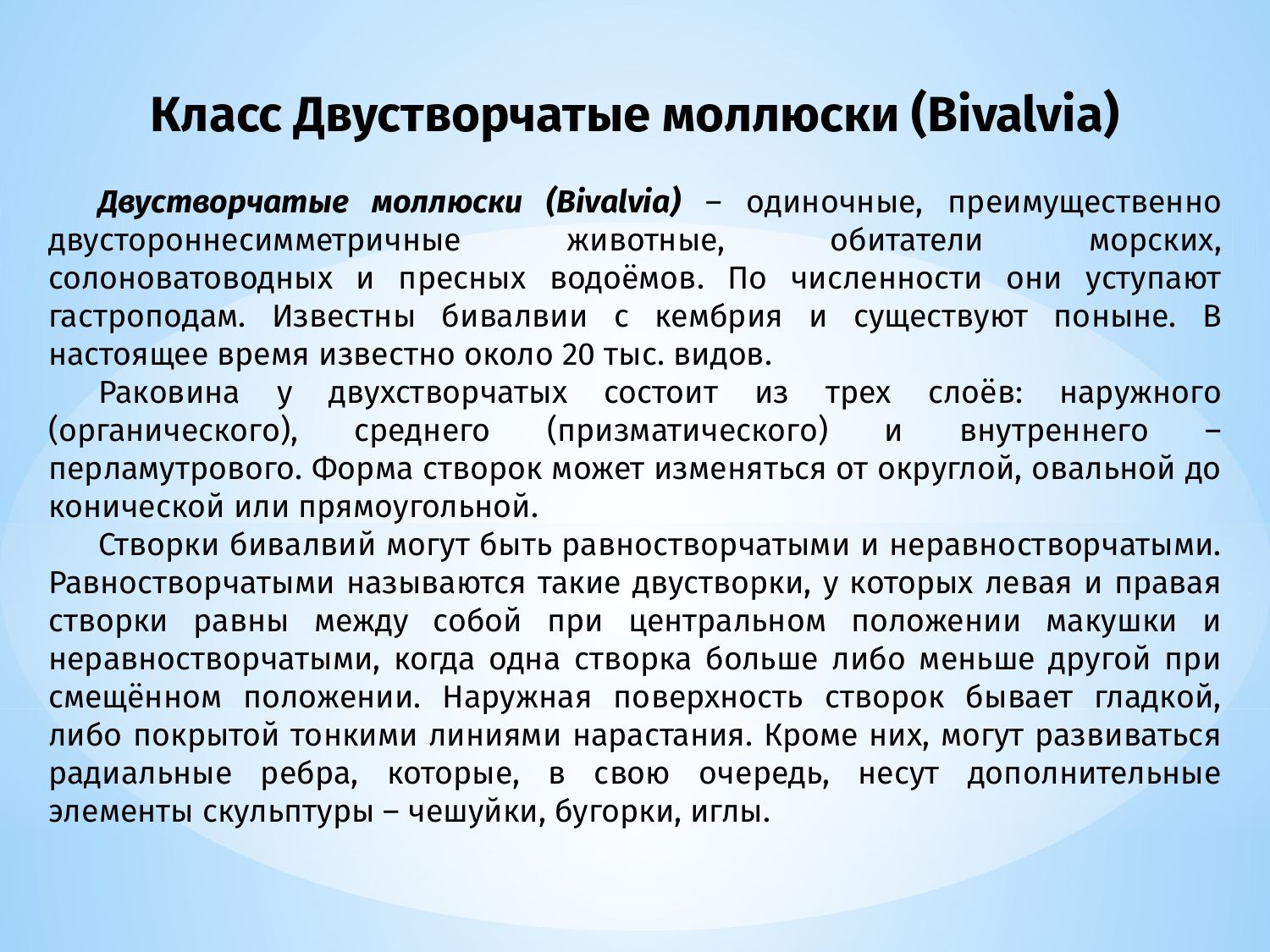

Класс Двустворчатые моллюски (Bivalvia)
Двустворчатые моллюски (Bivalvia) – одиночные, преимущественно двустороннесимметричные животные, обитатели морских, солоноватоводных и пресных водоёмов. По численности они уступают гастроподам. Известны бивалвии с кембрия и существуют поныне. В настоящее время известно около 20 тыс. видов.
Раковина у двухстворчатых состоит из трех слоёв: наружного (органического), среднего (призматического) и внутреннего – перламутрового. Форма створок может изменяться от округлой, овальной до конической или прямоугольной.
Створки бивалвий могут быть равностворчатыми и неравностворчатыми. Равностворчатыми называются такие двустворки, у которых левая и правая створки равны между собой при центральном положении макушки и неравностворчатыми, когда одна створка больше либо меньше другой при смещённом положении. Наружная поверхность створок бывает гладкой, либо покрытой тонкими линиями нарастания. Кроме них, могут развиваться радиальные ребра, которые, в свою очередь, несут дополнительные элементы скульптуры – чешуйки, бугорки, иглы.